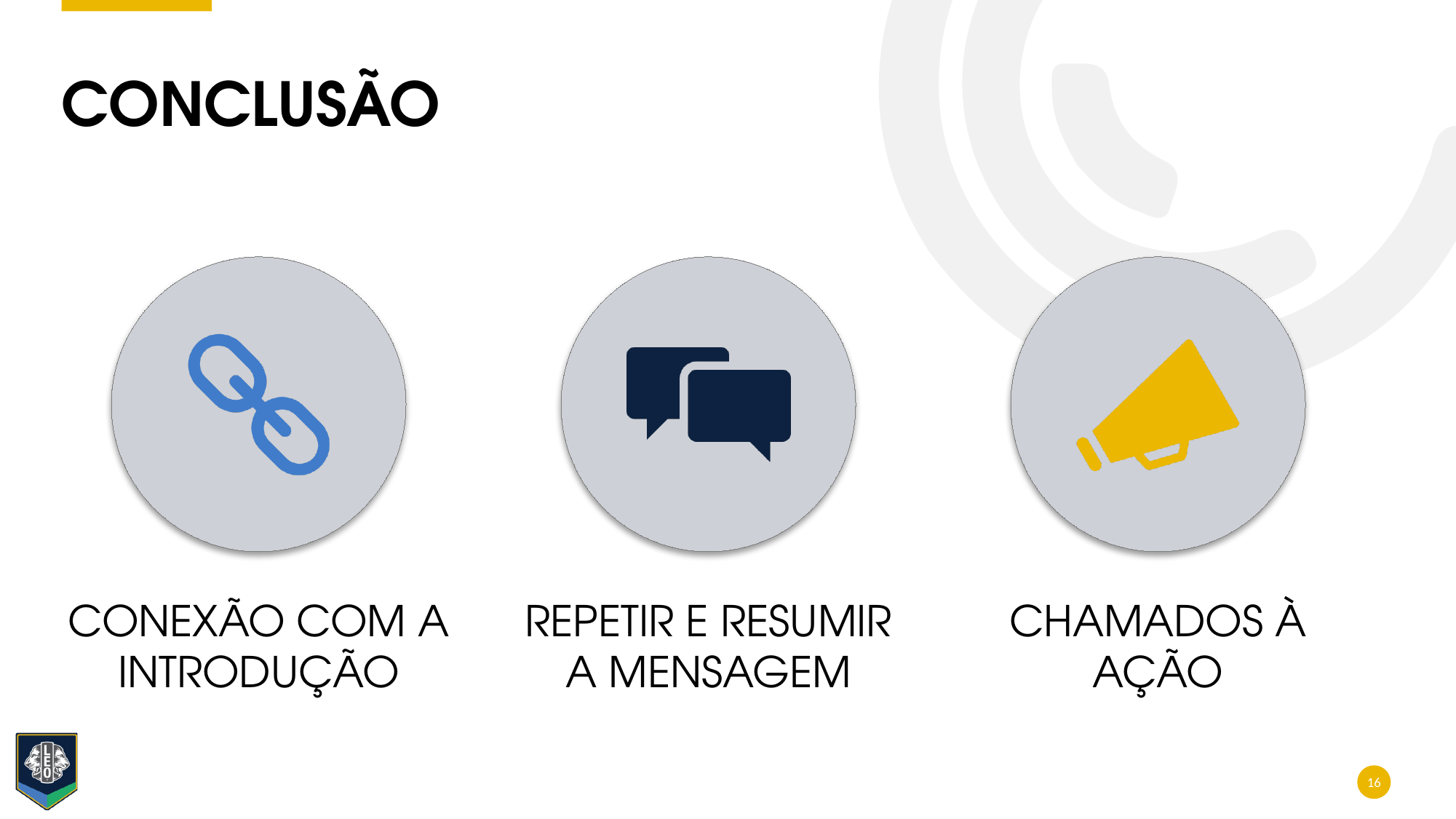

# Conclusão
Conexão com a introdução
Repetir e resumir a mensagem
Chamados à ação
16